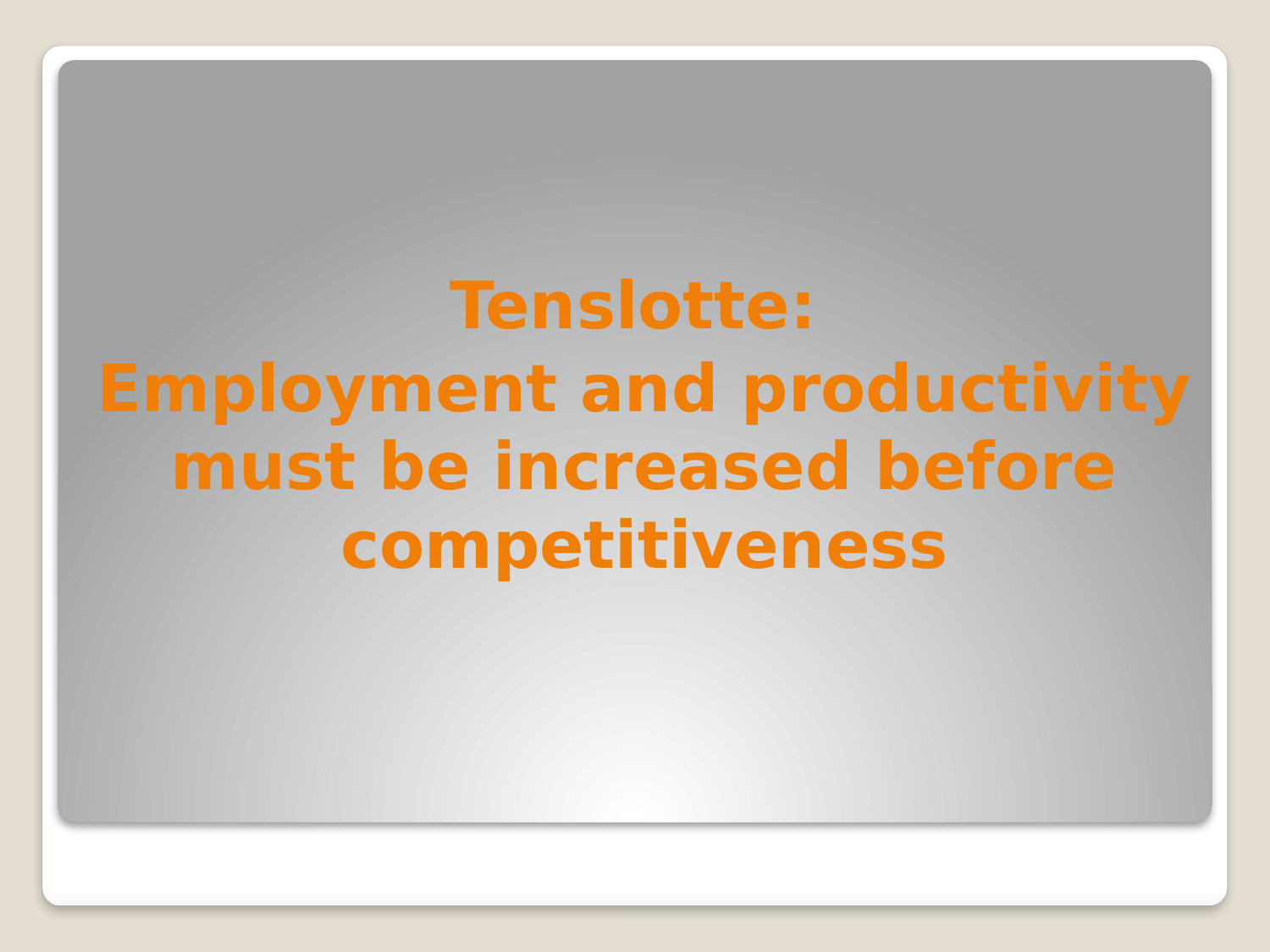

Tenslotte:
Employment and productivity must be increased before competitiveness